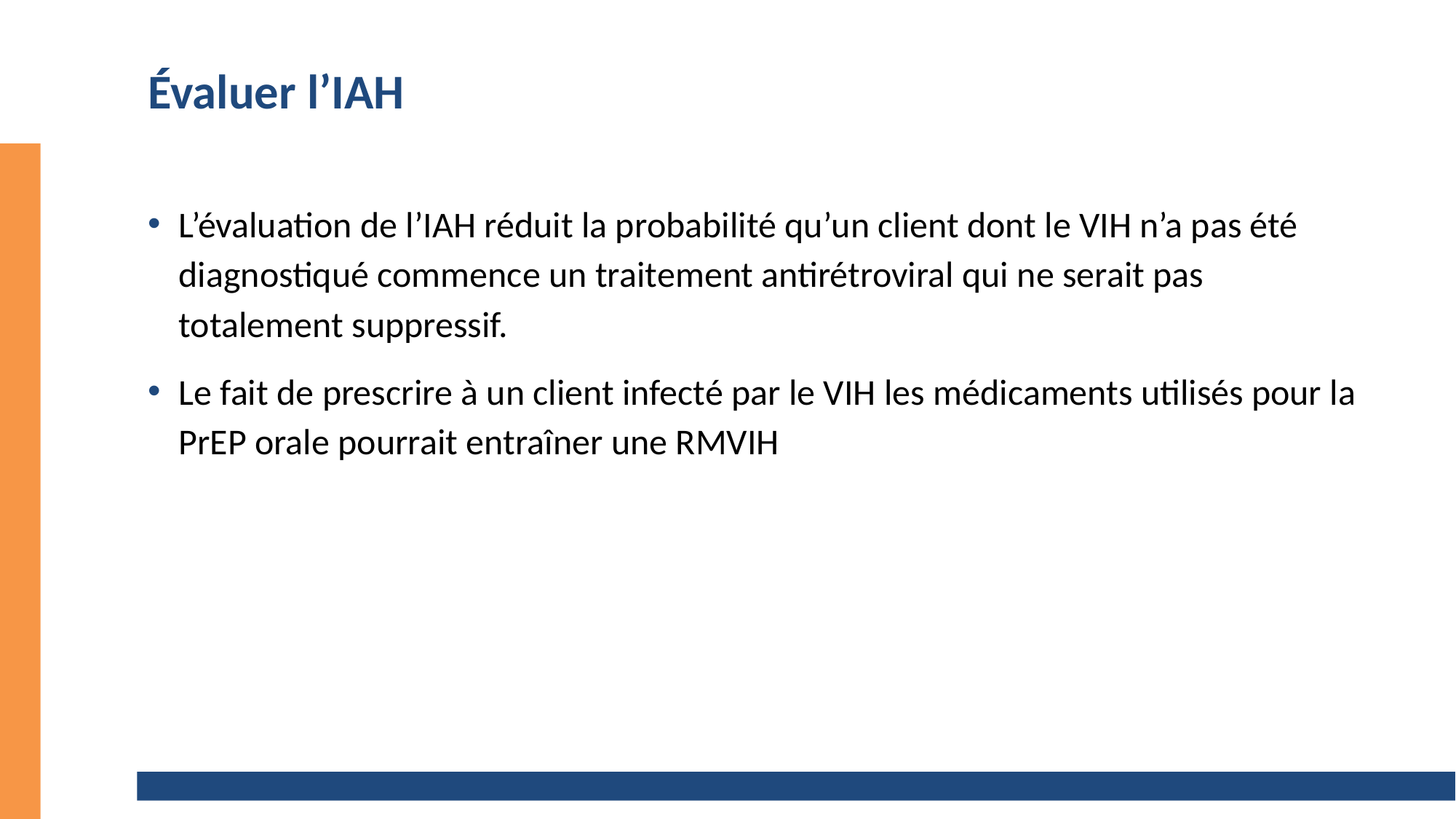

# Évaluer l’IAH
L’évaluation de l’IAH réduit la probabilité qu’un client dont le VIH n’a pas été diagnostiqué commence un traitement antirétroviral qui ne serait pas totalement suppressif.
Le fait de prescrire à un client infecté par le VIH les médicaments utilisés pour la PrEP orale pourrait entraîner une RMVIH